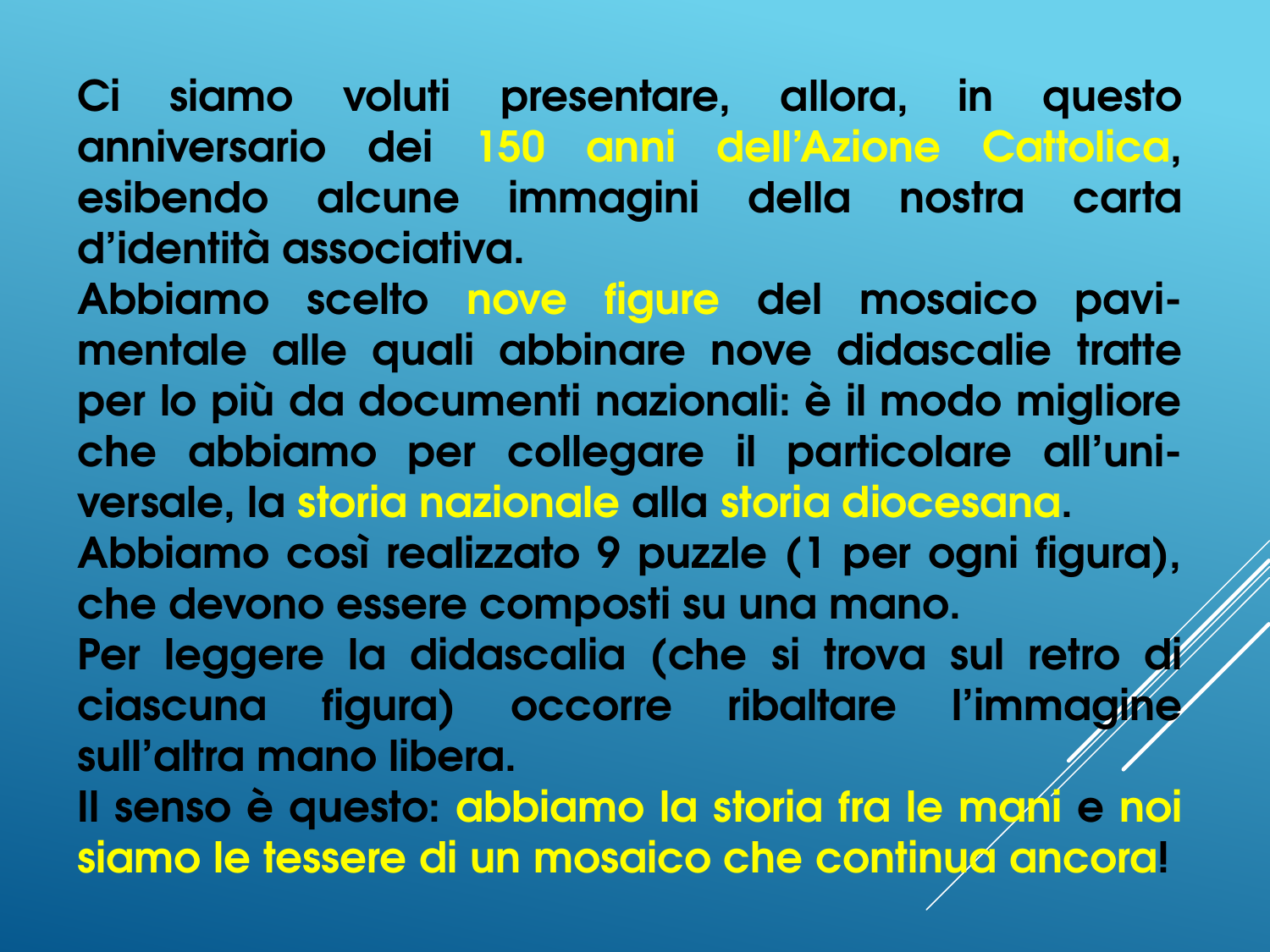

Ci siamo voluti presentare, allora, in questo anniversario dei 150 anni dell’Azione Cattolica, esibendo alcune immagini della nostra carta d’identità associativa.
Abbiamo scelto nove figure del mosaico pavi-mentale alle quali abbinare nove didascalie tratte per lo più da documenti nazionali: è il modo migliore che abbiamo per collegare il particolare all’uni-versale, la storia nazionale alla storia diocesana.
Abbiamo così realizzato 9 puzzle (1 per ogni figura), che devono essere composti su una mano.
Per leggere la didascalia (che si trova sul retro di ciascuna figura) occorre ribaltare l’immagine sull’altra mano libera.
Il senso è questo: abbiamo la storia fra le mani e noi siamo le tessere di un mosaico che continua ancora!